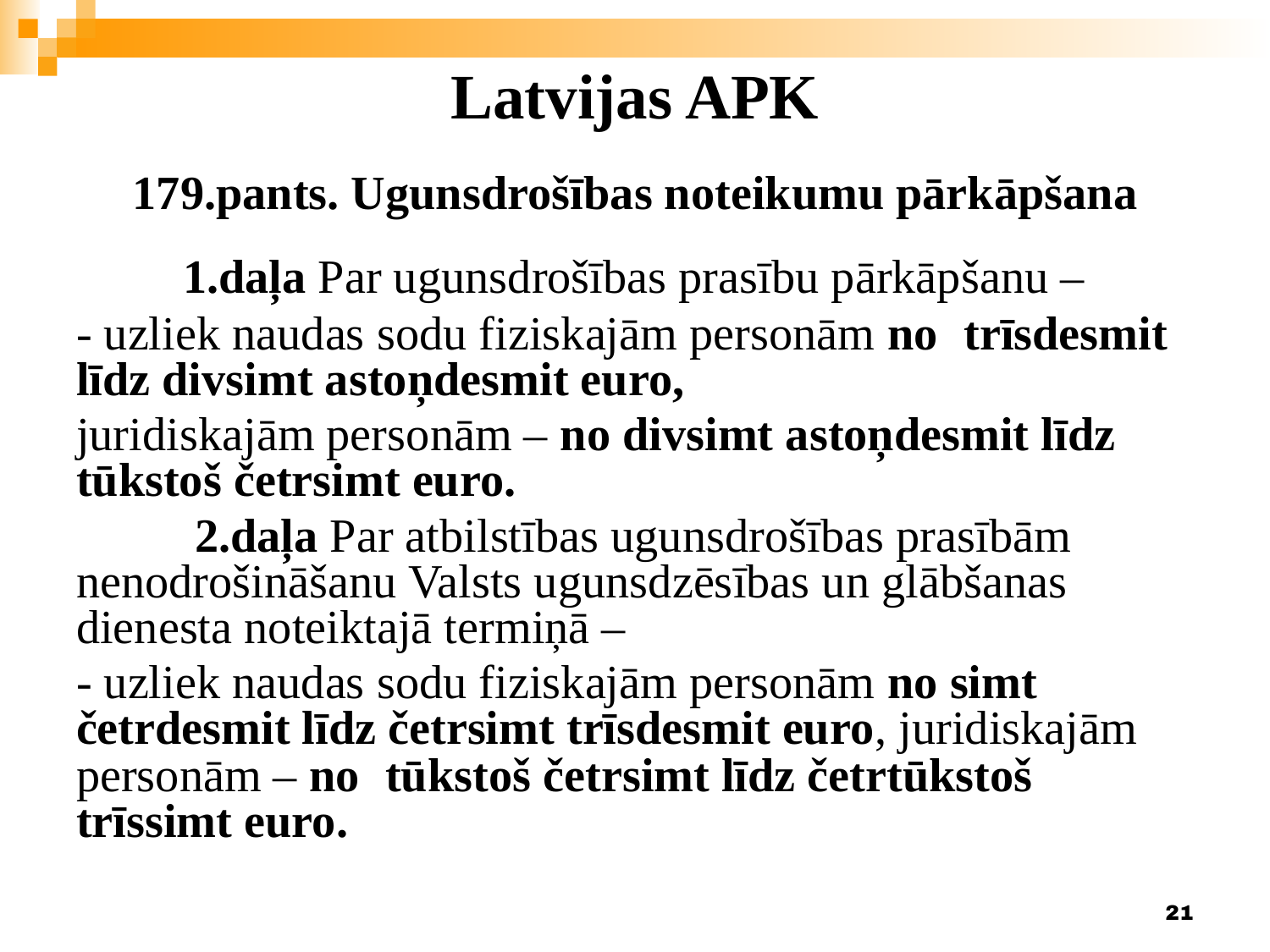

# Latvijas APK
179.pants. Ugunsdrošības noteikumu pārkāpšana

         1.daļa Par ugunsdrošības prasību pārkāpšanu –
- uzliek naudas sodu fiziskajām personām no  trīsdesmit līdz divsimt astoņdesmit euro,
juridiskajām personām – no divsimt astoņdesmit līdz tūkstoš četrsimt euro.
          2.daļa Par atbilstības ugunsdrošības prasībām nenodrošināšanu Valsts ugunsdzēsības un glābšanas dienesta noteiktajā termiņā –
- uzliek naudas sodu fiziskajām personām no simt četrdesmit līdz četrsimt trīsdesmit euro, juridiskajām personām – no  tūkstoš četrsimt līdz četrtūkstoš trīssimt euro.

21